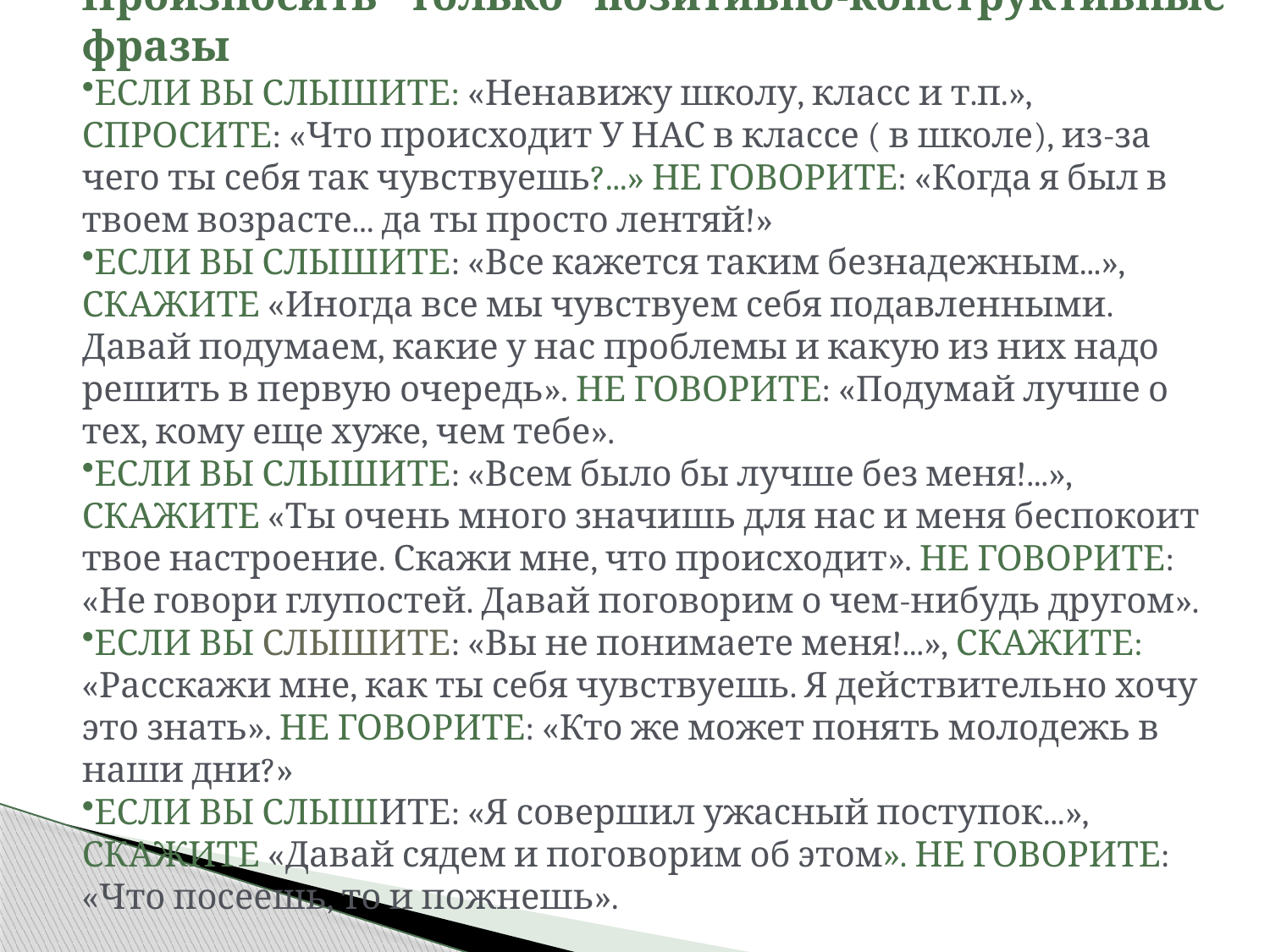

Произносить только позитивно-конструктивные фразы
ЕСЛИ ВЫ СЛЫШИТЕ: «Ненавижу школу, класс и т.п.», СПРОСИТЕ: «Что происходит У НАС в классе ( в школе), из-за чего ты себя так чувствуешь?...» НЕ ГОВОРИТЕ: «Когда я был в твоем возрасте... да ты просто лентяй!»
ЕСЛИ ВЫ СЛЫШИТЕ: «Все кажется таким безнадежным...», СКАЖИТЕ «Иногда все мы чувствуем себя подавленными. Давай подумаем, какие у нас проблемы и какую из них надо решить в первую очередь». НЕ ГОВОРИТЕ: «Подумай лучше о тех, кому еще хуже, чем тебе».
ЕСЛИ ВЫ СЛЫШИТЕ: «Всем было бы лучше без меня!...», СКАЖИТЕ «Ты очень много значишь для нас и меня беспокоит твое настроение. Скажи мне, что происходит». НЕ ГОВОРИТЕ: «Не говори глупостей. Давай поговорим о чем-нибудь другом».
ЕСЛИ ВЫ СЛЫШИТЕ: «Вы не понимаете меня!...», СКАЖИТЕ: «Расскажи мне, как ты себя чувствуешь. Я действительно хочу это знать». НЕ ГОВОРИТЕ: «Кто же может понять молодежь в наши дни?»
ЕСЛИ ВЫ СЛЫШИТЕ: «Я совершил ужасный поступок...», СКАЖИТЕ «Давай сядем и поговорим об этом». НЕ ГОВОРИТЕ: «Что посеешь, то и пожнешь».